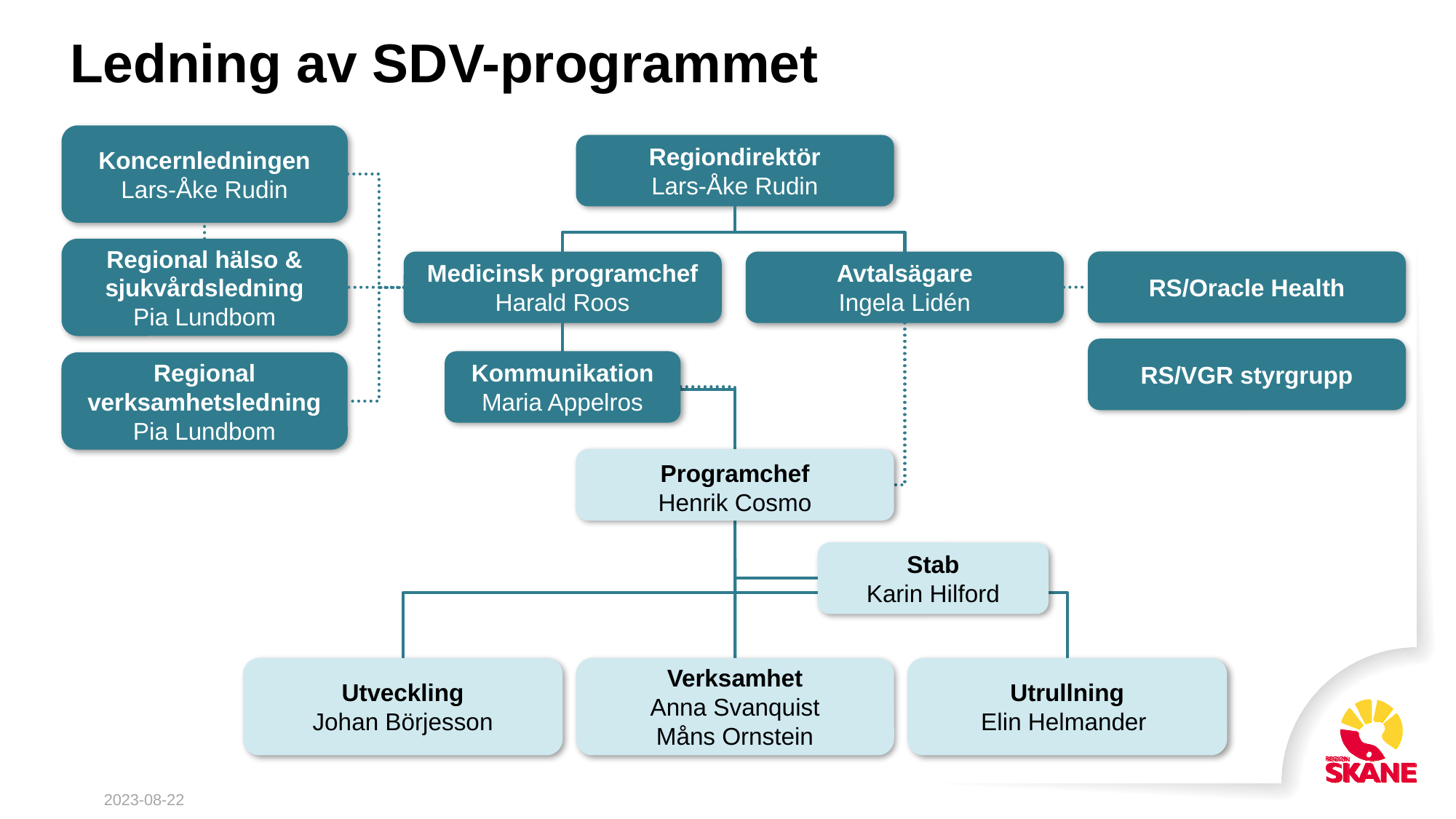

# Ledning av SDV-programmet
Koncernledningen
Lars-Åke Rudin
Regiondirektör
Lars-Åke Rudin
Regional hälso & sjukvårdsledning
Pia Lundbom
RS/Oracle Health
Medicinsk programchef
Harald Roos
Avtalsägare
Ingela Lidén
RS/VGR styrgrupp
Kommunikation
Maria Appelros
Regional verksamhetsledning
Pia Lundbom
Programchef
Henrik Cosmo
Stab
Karin Hilford
Utveckling
Johan Börjesson
Verksamhet
Anna Svanquist
Måns Ornstein
Utrullning
Elin Helmander
2023-08-22